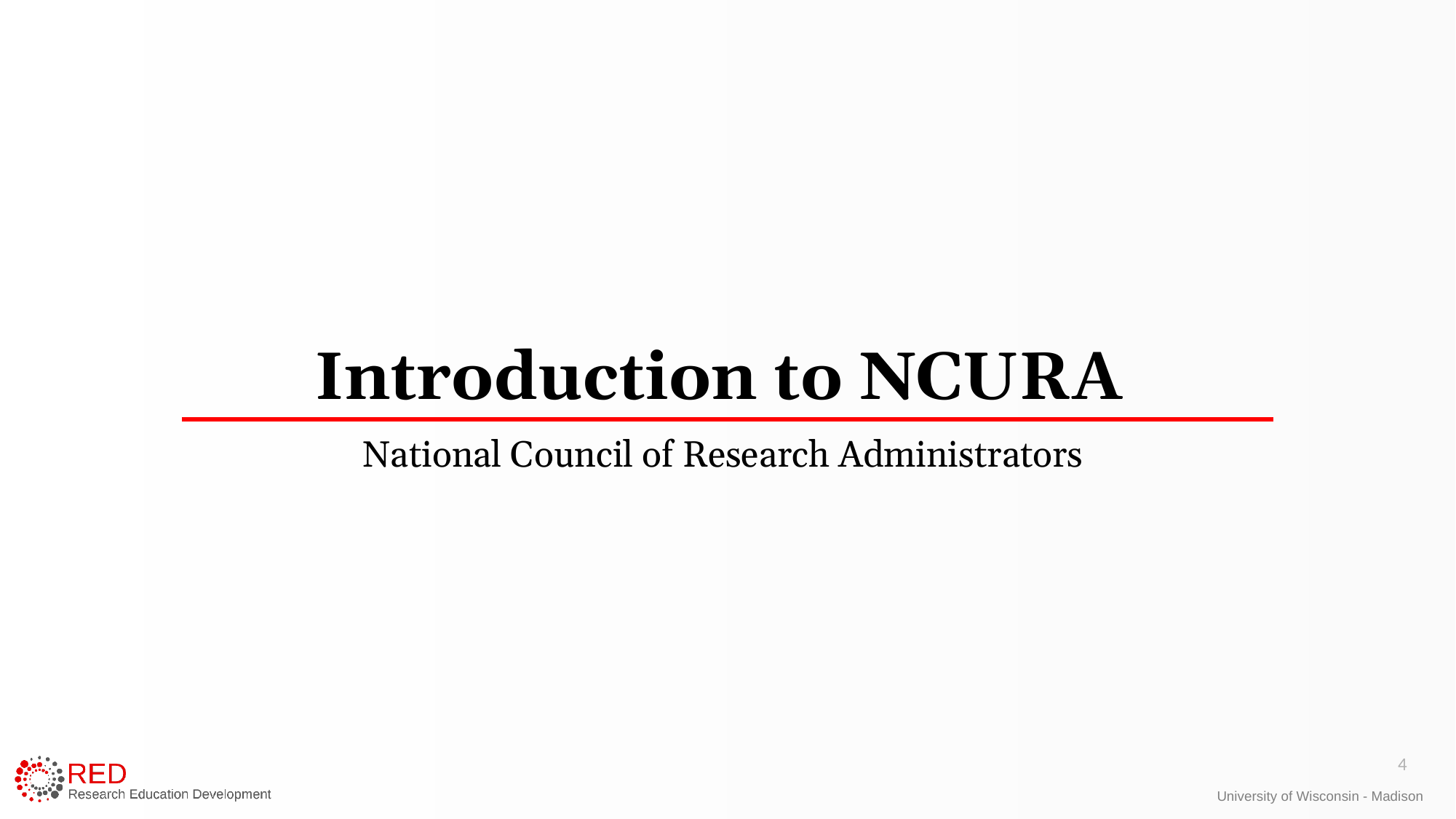

# Introduction to NCURA
National Council of Research Administrators
4